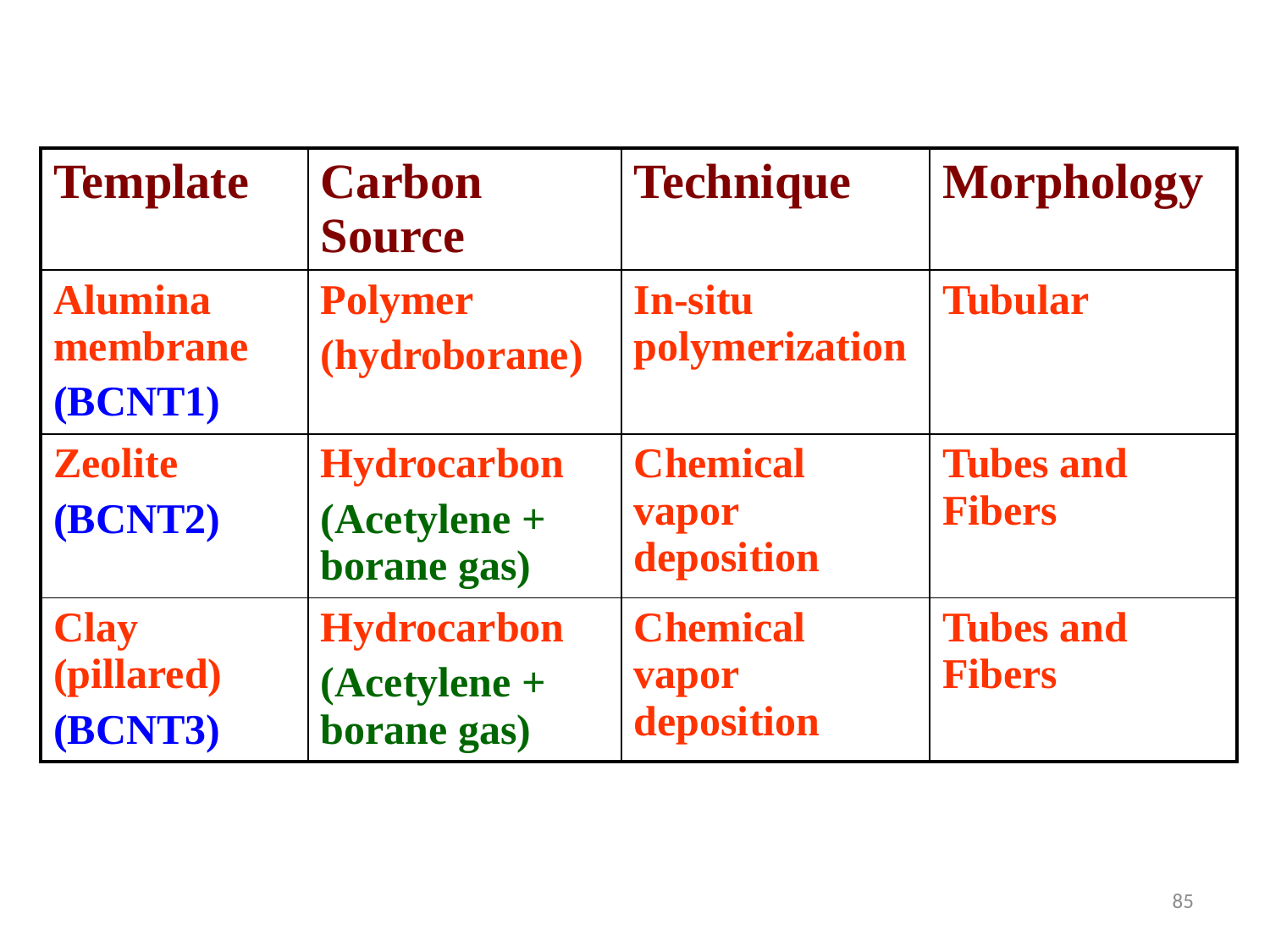

| Template | Carbon Source | Technique | Morphology |
| --- | --- | --- | --- |
| Alumina membrane (BCNT1) | Polymer (hydroborane) | In-situ polymerization | Tubular |
| Zeolite (BCNT2) | Hydrocarbon (Acetylene + borane gas) | Chemical vapor deposition | Tubes and Fibers |
| Clay (pillared) (BCNT3) | Hydrocarbon (Acetylene + borane gas) | Chemical vapor deposition | Tubes and Fibers |
85